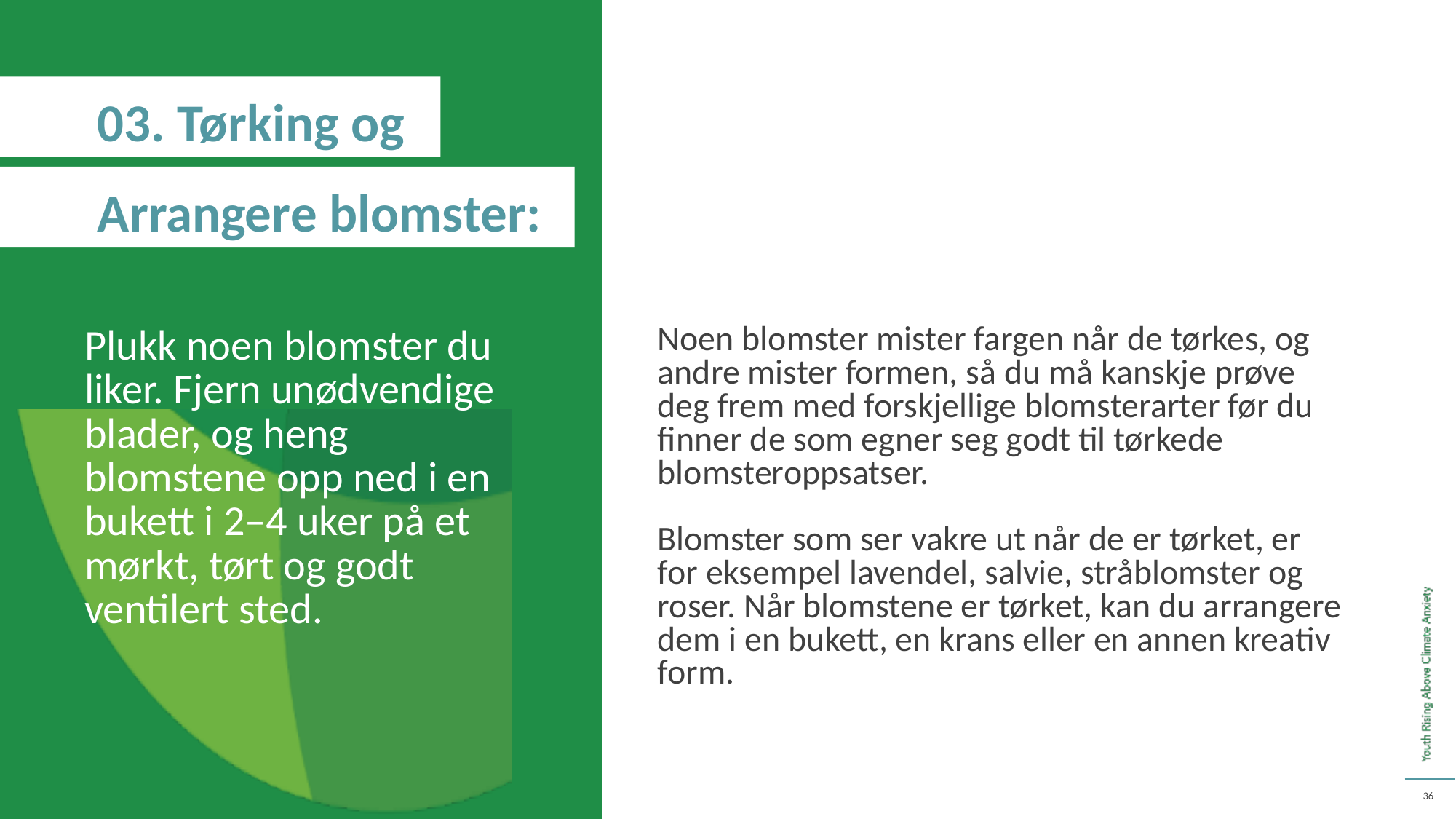

03. Tørking og
Arrangere blomster:
Plukk noen blomster du liker. Fjern unødvendige blader, og heng blomstene opp ned i en bukett i 2–4 uker på et mørkt, tørt og godt ventilert sted.
Noen blomster mister fargen når de tørkes, og andre mister formen, så du må kanskje prøve deg frem med forskjellige blomsterarter før du finner de som egner seg godt til tørkede blomsteroppsatser.

Blomster som ser vakre ut når de er tørket, er for eksempel lavendel, salvie, stråblomster og roser. Når blomstene er tørket, kan du arrangere dem i en bukett, en krans eller en annen kreativ form.